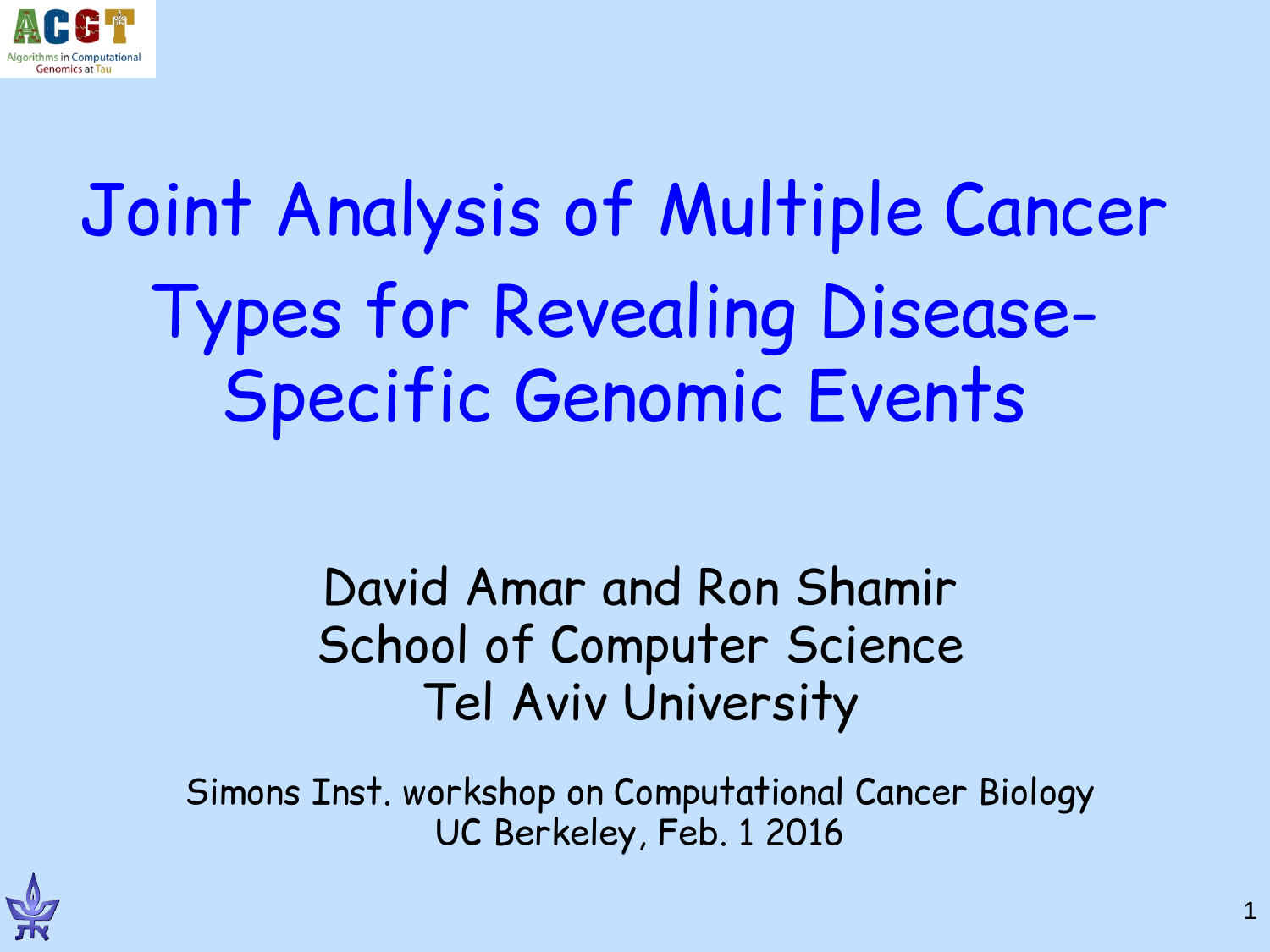

Joint Analysis of Multiple Cancer Types for Revealing Disease-Specific Genomic Events
David Amar and Ron Shamir
School of Computer Science
Tel Aviv University

Simons Inst. workshop on Computational Cancer Biology
UC Berkeley, Feb. 1 2016
1
1